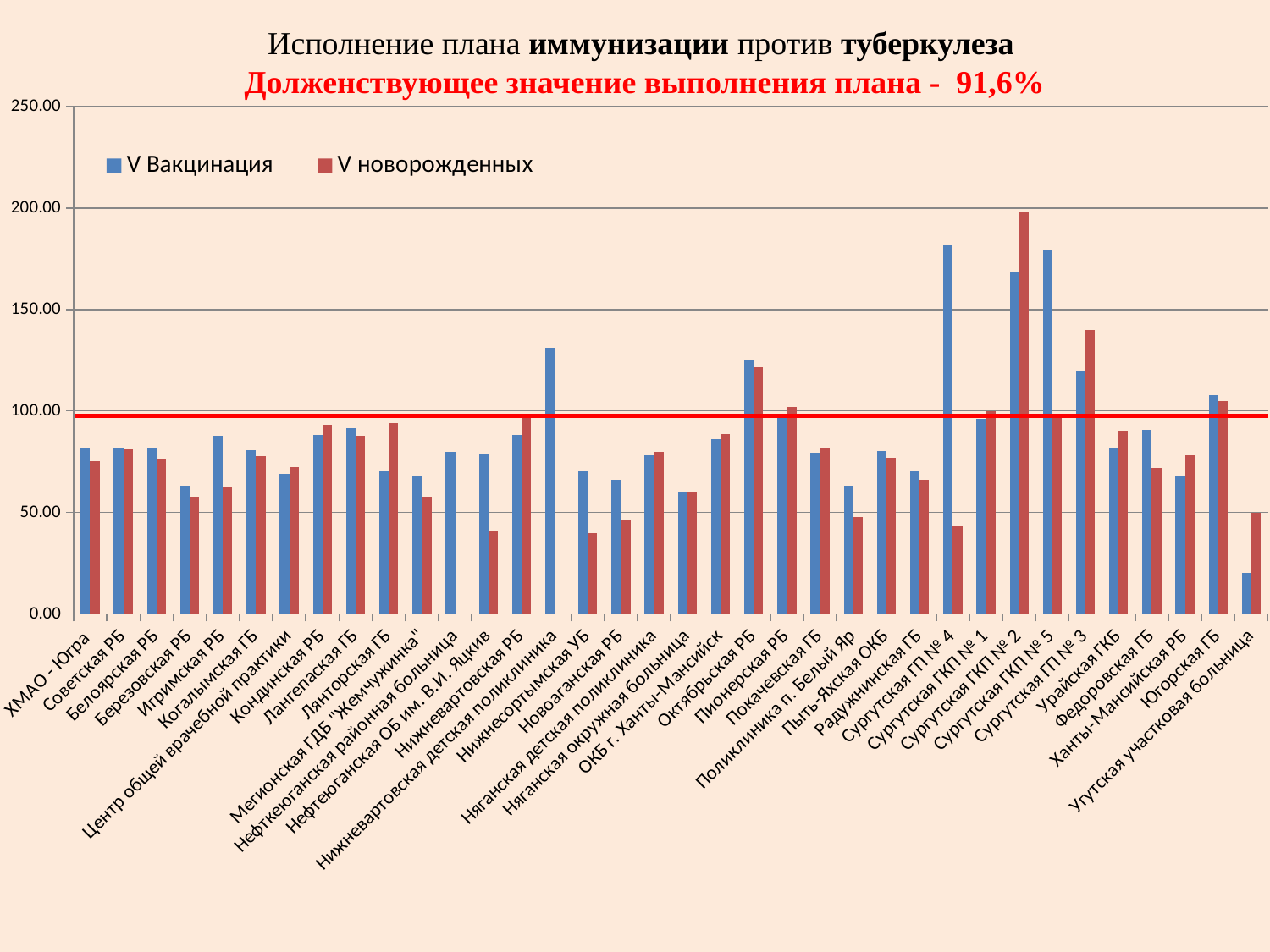

# Исполнение плана иммунизации против туберкулеза Долженствующее значение выполнения плана -  91,6%

### Chart

| Category | V Вакцинация | V новорожденных |
|---|---|---|
| ХМАО - Югра  | 81.87 | 75.41 |
| Советская РБ | 81.74 | 81.09 |
| Белоярская РБ | 81.52 | 76.36 |
| Березовская РБ | 63.24 | 57.64 |
| Игримская РБ | 87.63 | 62.89 |
| Когалымская ГБ | 80.58 | 77.99 |
| Центр общей врачебной практики | 69.09 | 72.5 |
| Кондинская РБ | 88.1 | 93.26 |
| Лангепаская ГБ | 91.75 | 87.78 |
| Лянторская ГБ | 70.3 | 94.0 |
| Мегионская ГДБ "Жемчужинка" | 68.3 | 57.7 |
| Нефткеюганская районная больница | 79.73 | 0.0 |
| Нефтеюганская ОБ им. В.И. Яцкив | 78.9 | 41.25 |
| Нижневартовская РБ | 88.1 | 98.3 |
| Нижневартовская детская поликлиника | 131.3 | 0.0 |
| Нижнесортымская УБ | 70.21 | 40.0 |
| Новоаганская РБ | 66.0 | 46.67 |
| Няганская детская поликлиника | 78.31 | 80.0 |
| Няганская окружная больница | 60.08 | 60.08 |
| ОКБ г. Ханты-Мансийск | 86.2 | 88.43 |
| Октябрьская РБ | 124.8 | 121.4 |
| Пионерская РБ | 97.06 | 102.14 |
| Покачевская ГБ | 79.56 | 82.11 |
| Поликлиника п. Белый Яр | 63.24 | 47.57 |
| Пыть-Яхская ОКБ | 80.12 | 77.15 |
| Радужнинская ГБ | 70.15 | 65.9 |
| Сургутская ГП № 4 | 181.5 | 43.62 |
| Сургутская ГКП № 1 | 96.0 | 100.0 |
| Сургутская ГКП № 2 | 168.4 | 198.25 |
| Сургутская ГКП № 5 | 179.17 | 96.67 |
| Сургутская ГП № 3 | 120.0 | 140.0 |
| Урайская ГКБ | 82.02 | 90.4 |
| Федоровская ГБ | 90.55 | 72.0 |
| Ханты-Мансийская РБ | 68.25 | 78.2 |
| Югорская ГБ | 107.74 | 105.0 |
| Угутская участковая больница | 20.0 | 50.0 |